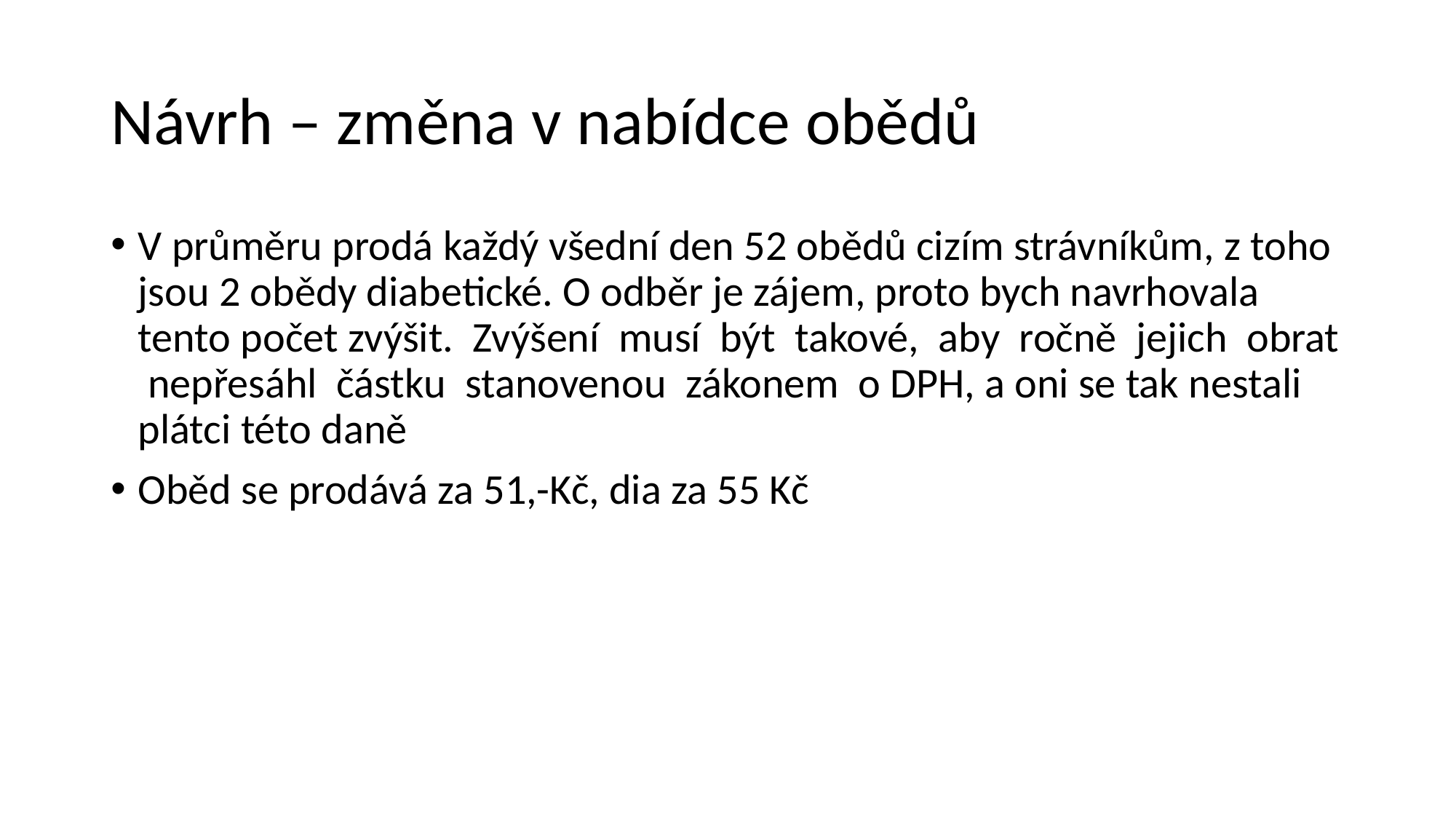

# Návrh – změna v nabídce obědů
V průměru prodá každý všední den 52 obědů cizím strávníkům, z toho jsou 2 obědy diabetické. O odběr je zájem, proto bych navrhovala tento počet zvýšit.  Zvýšení  musí  být  takové,  aby  ročně  jejich  obrat  nepřesáhl  částku  stanovenou  zákonem  o DPH, a oni se tak nestali plátci této daně
Oběd se prodává za 51,-Kč, dia za 55 Kč